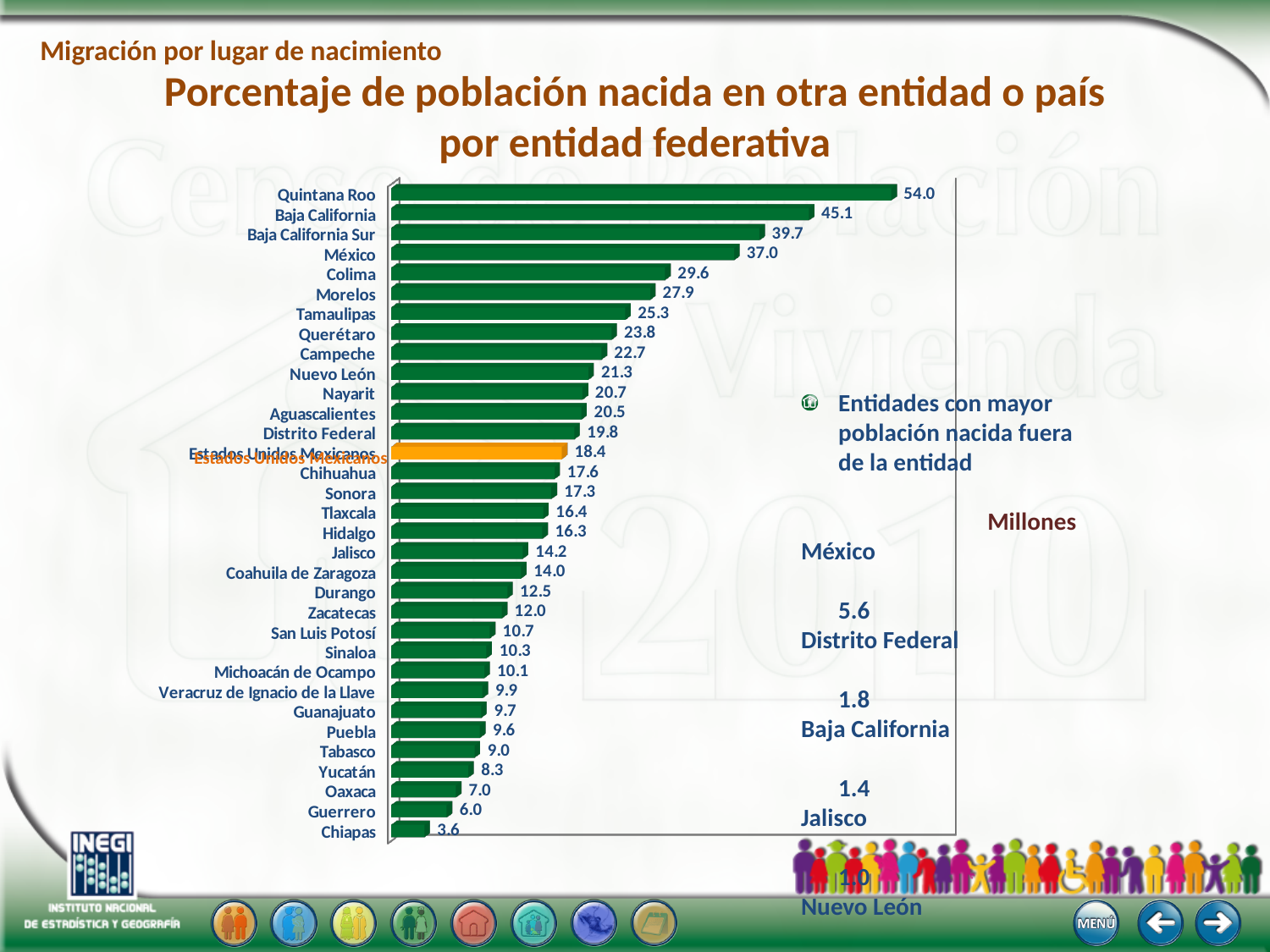

Migración por lugar de nacimiento
# Porcentaje de población nacida en otra entidad o país por entidad federativa

[unsupported chart]

Entidades con mayor población nacida fuera
de la entidad

		    Millones
México	5.6
Distrito Federal	1.8
Baja California 	1.4
Jalisco 	1.0
Nuevo León 	1.0
Estados Unidos Mexicanos